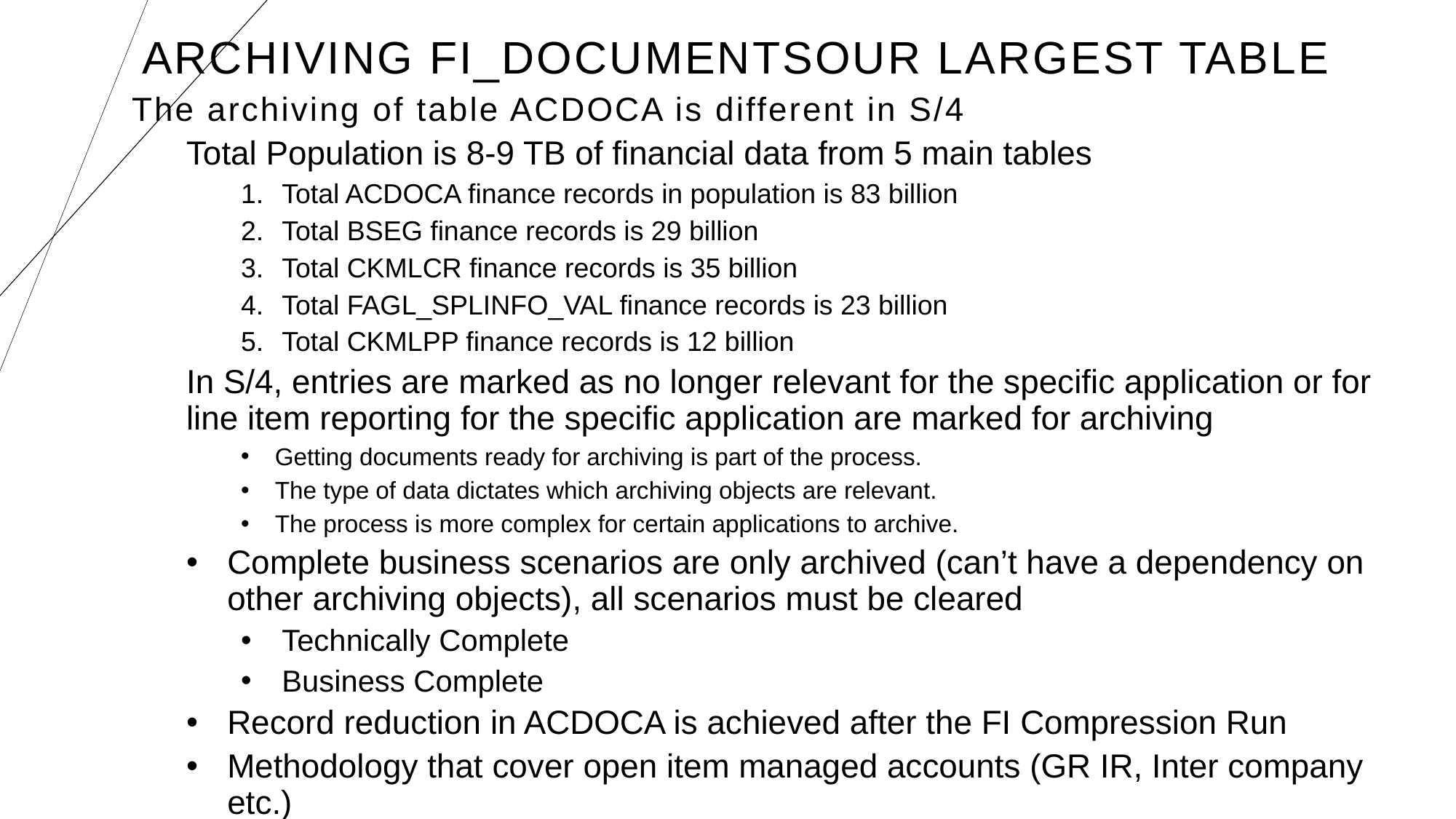

# ARCHIVING FI_DOCUMENTSOUR LARGEST TABLE
The archiving of table ACDOCA is different in S/4
Total Population is 8-9 TB of financial data from 5 main tables
Total ACDOCA finance records in population is 83 billion
Total BSEG finance records is 29 billion
Total CKMLCR finance records is 35 billion
Total FAGL_SPLINFO_VAL finance records is 23 billion
Total CKMLPP finance records is 12 billion
In S/4, entries are marked as no longer relevant for the specific application or for line item reporting for the specific application are marked for archiving
Getting documents ready for archiving is part of the process.
The type of data dictates which archiving objects are relevant.
The process is more complex for certain applications to archive.
Complete business scenarios are only archived (can’t have a dependency on other archiving objects), all scenarios must be cleared
Technically Complete
Business Complete
Record reduction in ACDOCA is achieved after the FI Compression Run
Methodology that cover open item managed accounts (GR IR, Inter company etc.)